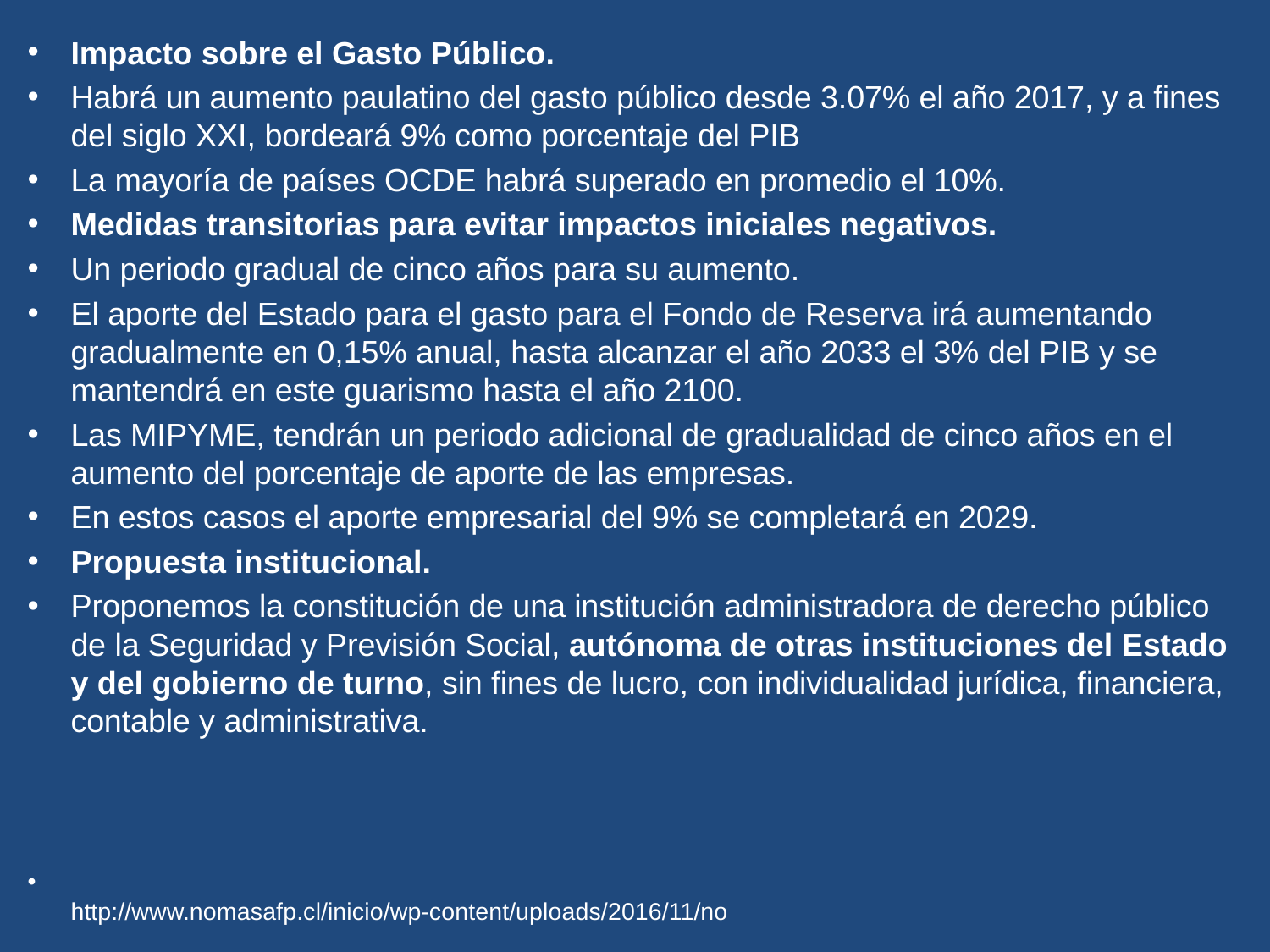

Impacto sobre el Gasto Público.
Habrá un aumento paulatino del gasto público desde 3.07% el año 2017, y a fines del siglo XXI, bordeará 9% como porcentaje del PIB
La mayoría de países OCDE habrá superado en promedio el 10%.
Medidas transitorias para evitar impactos iniciales negativos.
Un pe­riodo gradual de cinco años para su aumento.
El aporte del Estado para el gasto para el Fondo de Reserva irá aumentando gradualmente en 0,15% anual, hasta alcanzar el año 2033 el 3% del PIB y se mantendrá en este guarismo hasta el año 2100.
Las MIPYME, tendrán un periodo adicional de gradualidad de cinco años en el aumento del porcentaje de aporte de las empresas.
En estos ca­sos el aporte empresarial del 9% se completará en 2029.
Propuesta institucional.
Proponemos la constitución de una institución administradora de derecho públi­co de la Seguridad y Previsión Social, autónoma de otras instituciones del Estado y del gobierno de turno, sin fines de lucro, con individualidad jurídica, financiera, contable y administrativa.

http://www.nomasafp.cl/inicio/wp-content/uploads/2016/11/no